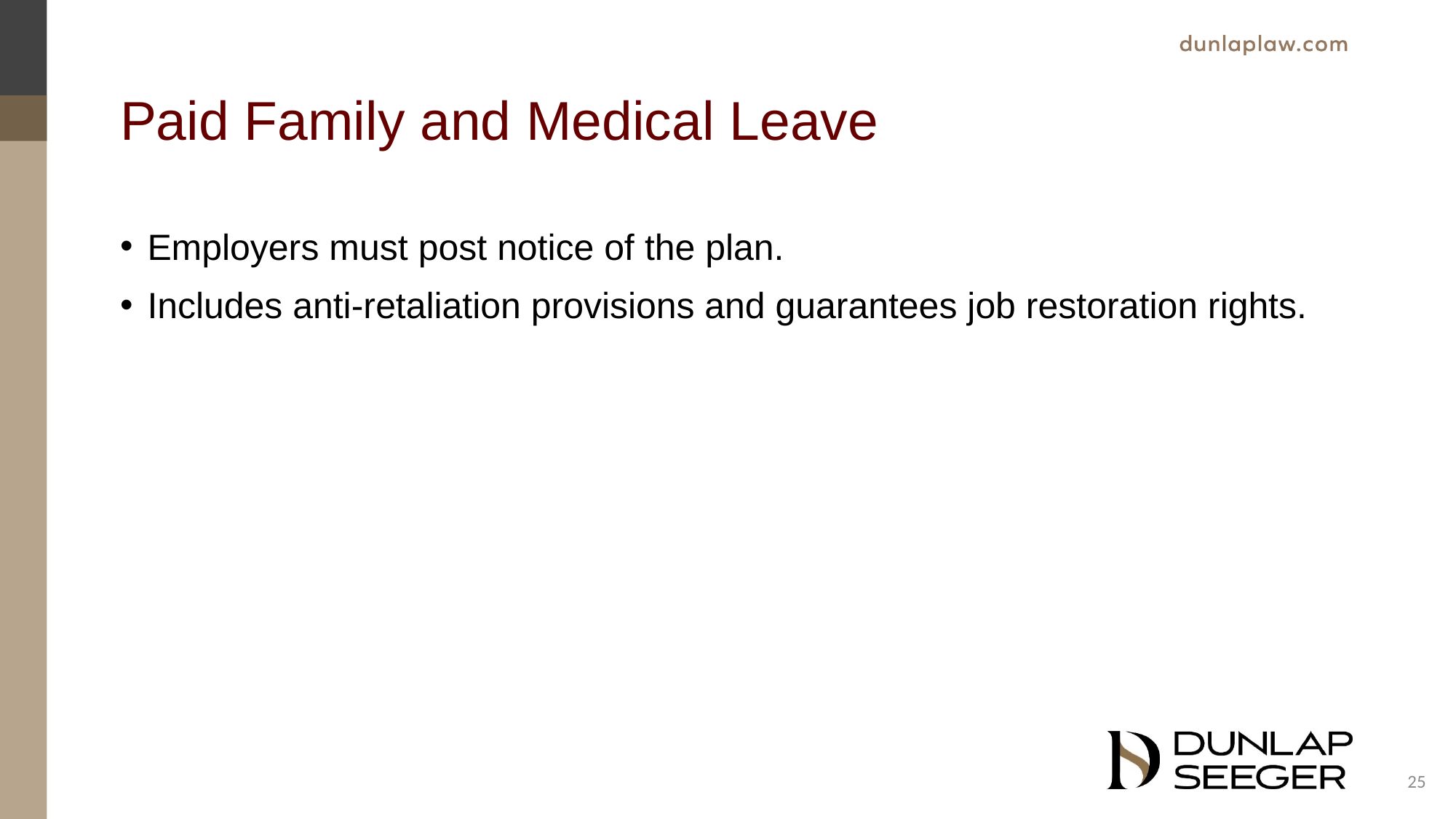

# Paid Family and Medical Leave
Employers must post notice of the plan.
Includes anti-retaliation provisions and guarantees job restoration rights.

25